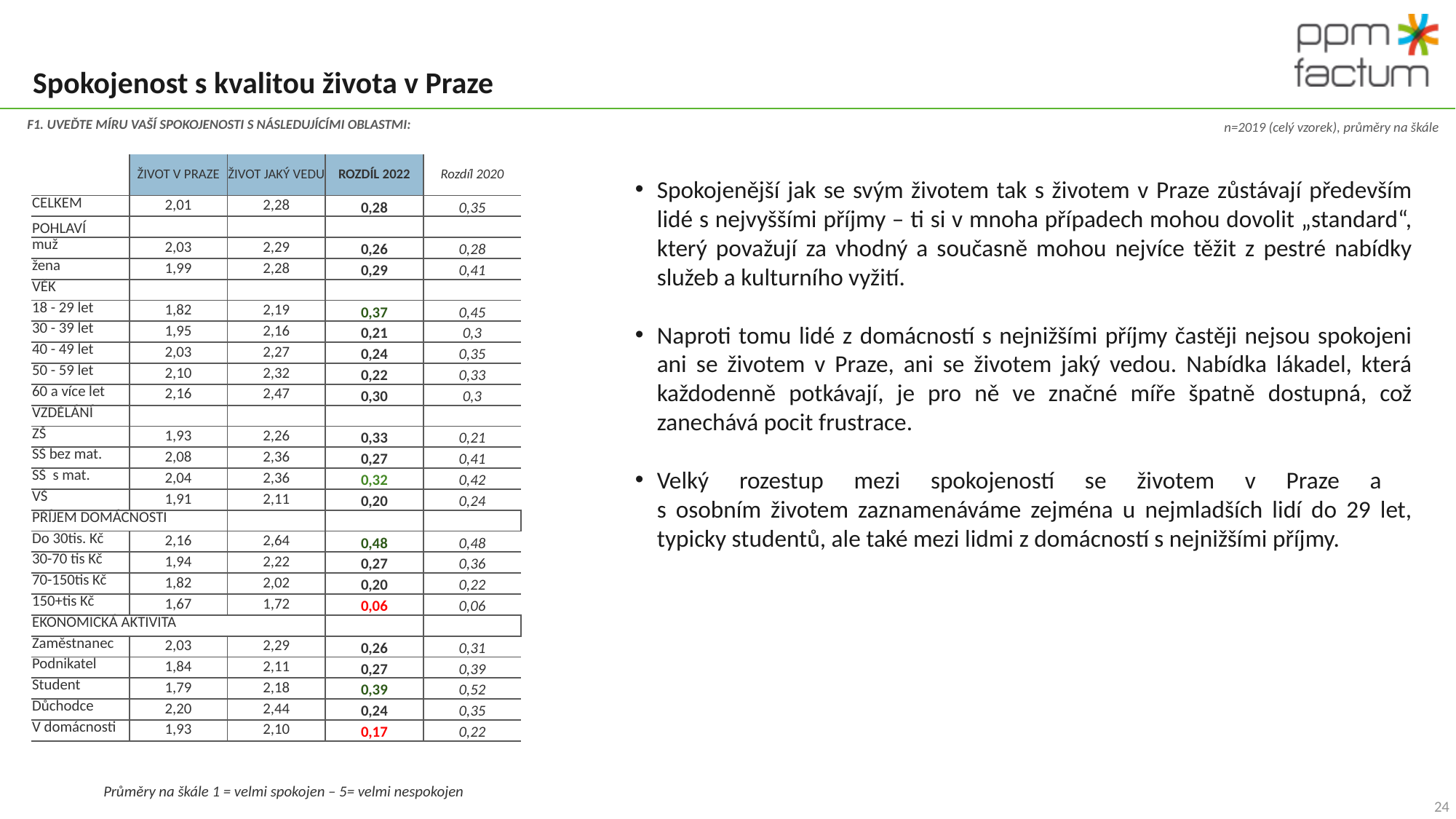

# Spokojenost s kvalitou života v Praze
n=2019 (celý vzorek), průměry na škále
F1. UVEĎTE MÍRU VAŠÍ SPOKOJENOSTI S NÁSLEDUJÍCÍMI OBLASTMI:
|  | ŽIVOT V PRAZE | ŽIVOT JAKÝ VEDU | ROZDÍL 2022 | Rozdíl 2020 |
| --- | --- | --- | --- | --- |
| CELKEM | 2,01 | 2,28 | 0,28 | 0,35 |
| POHLAVÍ |  |  |  |  |
| muž | 2,03 | 2,29 | 0,26 | 0,28 |
| žena | 1,99 | 2,28 | 0,29 | 0,41 |
| VĚK |  |  |  |  |
| 18 - 29 let | 1,82 | 2,19 | 0,37 | 0,45 |
| 30 - 39 let | 1,95 | 2,16 | 0,21 | 0,3 |
| 40 - 49 let | 2,03 | 2,27 | 0,24 | 0,35 |
| 50 - 59 let | 2,10 | 2,32 | 0,22 | 0,33 |
| 60 a více let | 2,16 | 2,47 | 0,30 | 0,3 |
| VZDĚLÁNÍ |  |  |  |  |
| ZŠ | 1,93 | 2,26 | 0,33 | 0,21 |
| SŠ bez mat. | 2,08 | 2,36 | 0,27 | 0,41 |
| SŠ s mat. | 2,04 | 2,36 | 0,32 | 0,42 |
| VŠ | 1,91 | 2,11 | 0,20 | 0,24 |
| PŘÍJEM DOMÁCNOSTI |  |  |  |  |
| Do 30tis. Kč | 2,16 | 2,64 | 0,48 | 0,48 |
| 30-70 tis Kč | 1,94 | 2,22 | 0,27 | 0,36 |
| 70-150tis Kč | 1,82 | 2,02 | 0,20 | 0,22 |
| 150+tis Kč | 1,67 | 1,72 | 0,06 | 0,06 |
| EKONOMICKÁ AKTIVITA |  |  |  |  |
| Zaměstnanec | 2,03 | 2,29 | 0,26 | 0,31 |
| Podnikatel | 1,84 | 2,11 | 0,27 | 0,39 |
| Student | 1,79 | 2,18 | 0,39 | 0,52 |
| Důchodce | 2,20 | 2,44 | 0,24 | 0,35 |
| V domácnosti | 1,93 | 2,10 | 0,17 | 0,22 |
Spokojenější jak se svým životem tak s životem v Praze zůstávají především lidé s nejvyššími příjmy – ti si v mnoha případech mohou dovolit „standard“, který považují za vhodný a současně mohou nejvíce těžit z pestré nabídky služeb a kulturního vyžití.

Naproti tomu lidé z domácností s nejnižšími příjmy častěji nejsou spokojeni ani se životem v Praze, ani se životem jaký vedou. Nabídka lákadel, která každodenně potkávají, je pro ně ve značné míře špatně dostupná, což zanechává pocit frustrace.

Velký rozestup mezi spokojeností se životem v Praze a
s osobním životem zaznamenáváme zejména u nejmladších lidí do 29 let, typicky studentů, ale také mezi lidmi z domácností s nejnižšími příjmy.
Průměry na škále 1 = velmi spokojen – 5= velmi nespokojen
24